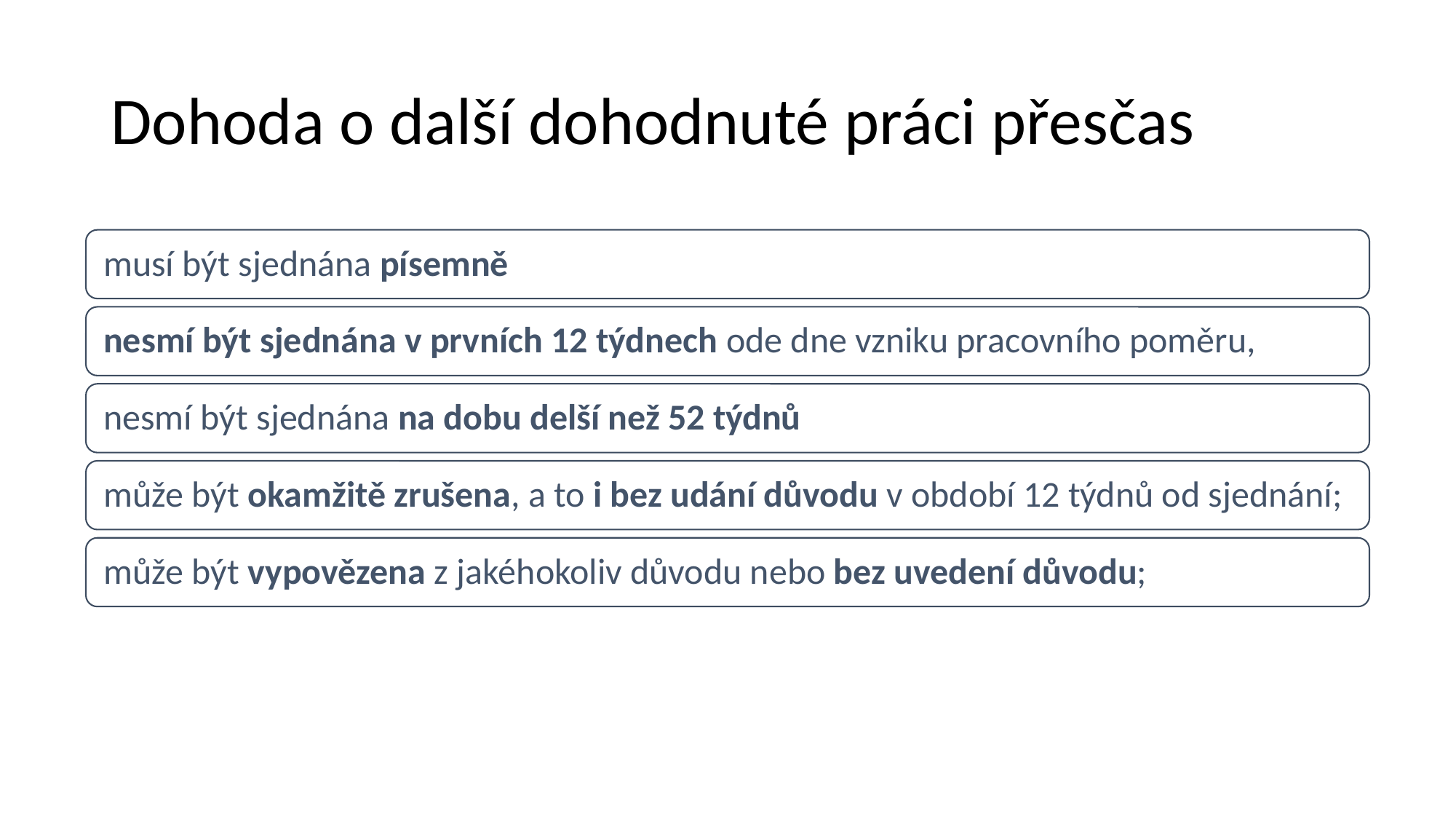

# Dohoda o další dohodnuté práci přesčas
musí být sjednána písemně
nesmí být sjednána v prvních 12 týdnech ode dne vzniku pracovního poměru,
nesmí být sjednána na dobu delší než 52 týdnů
může být okamžitě zrušena, a to i bez udání důvodu v období 12 týdnů od sjednání;
může být vypovězena z jakéhokoliv důvodu nebo bez uvedení důvodu;